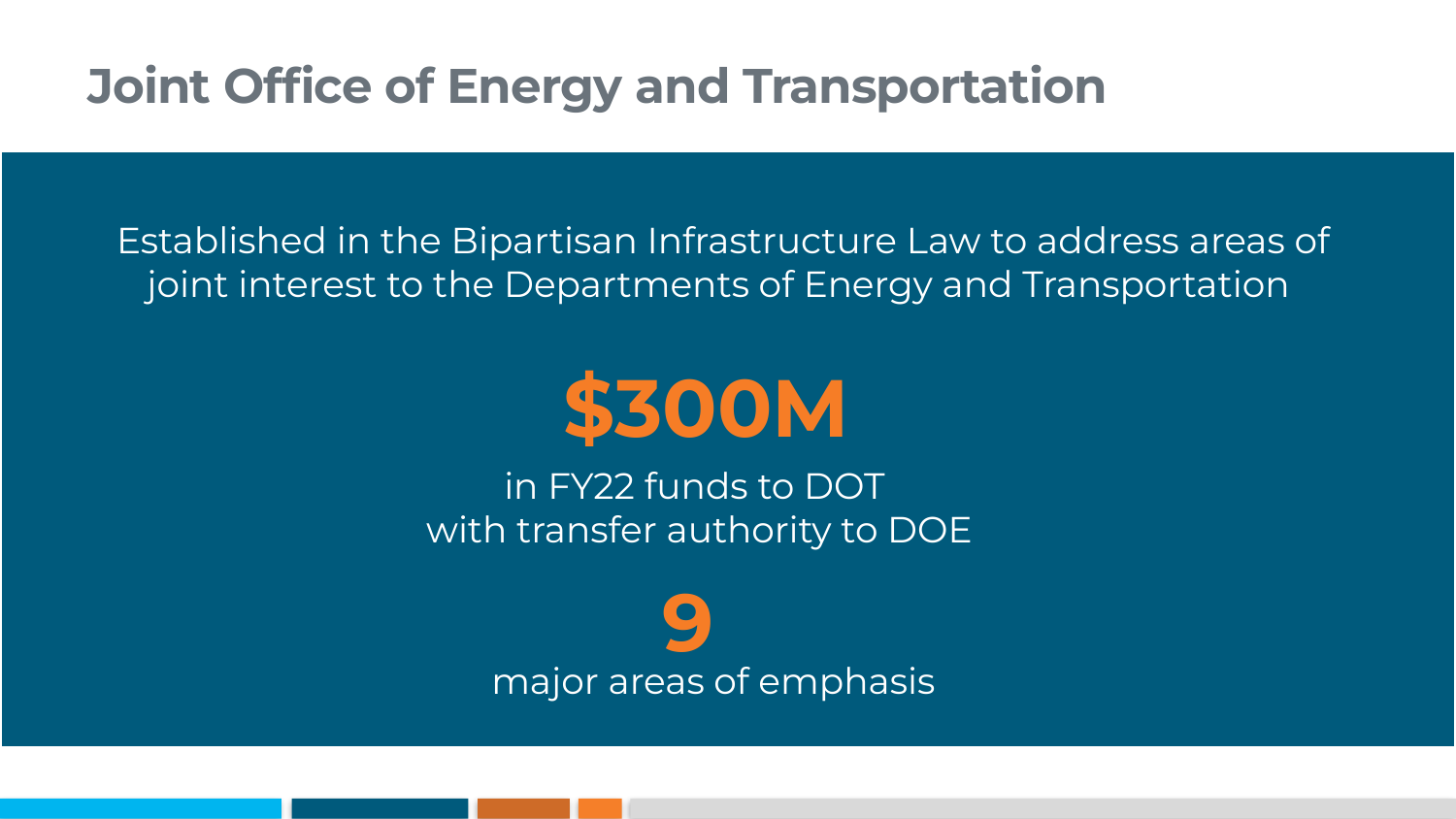

# Joint Office of Energy and Transportation

Established in the Bipartisan Infrastructure Law to address areas of joint interest to the Departments of Energy and Transportation
$300M
in FY22 funds to DOT
with transfer authority to DOE
9
major areas of emphasis